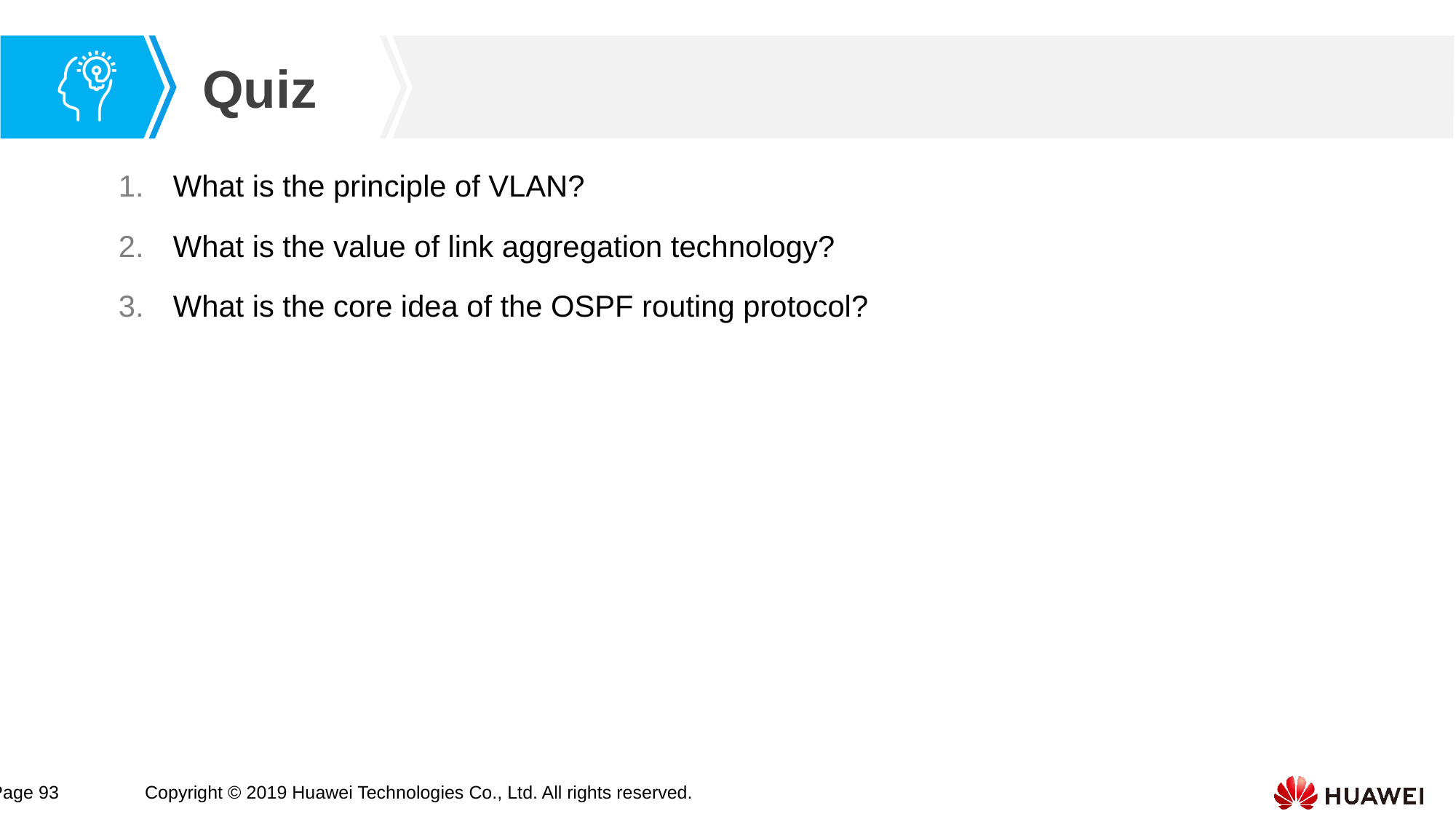

What is the principle of VLAN?
What is the value of link aggregation technology?
What is the core idea of the OSPF routing protocol?